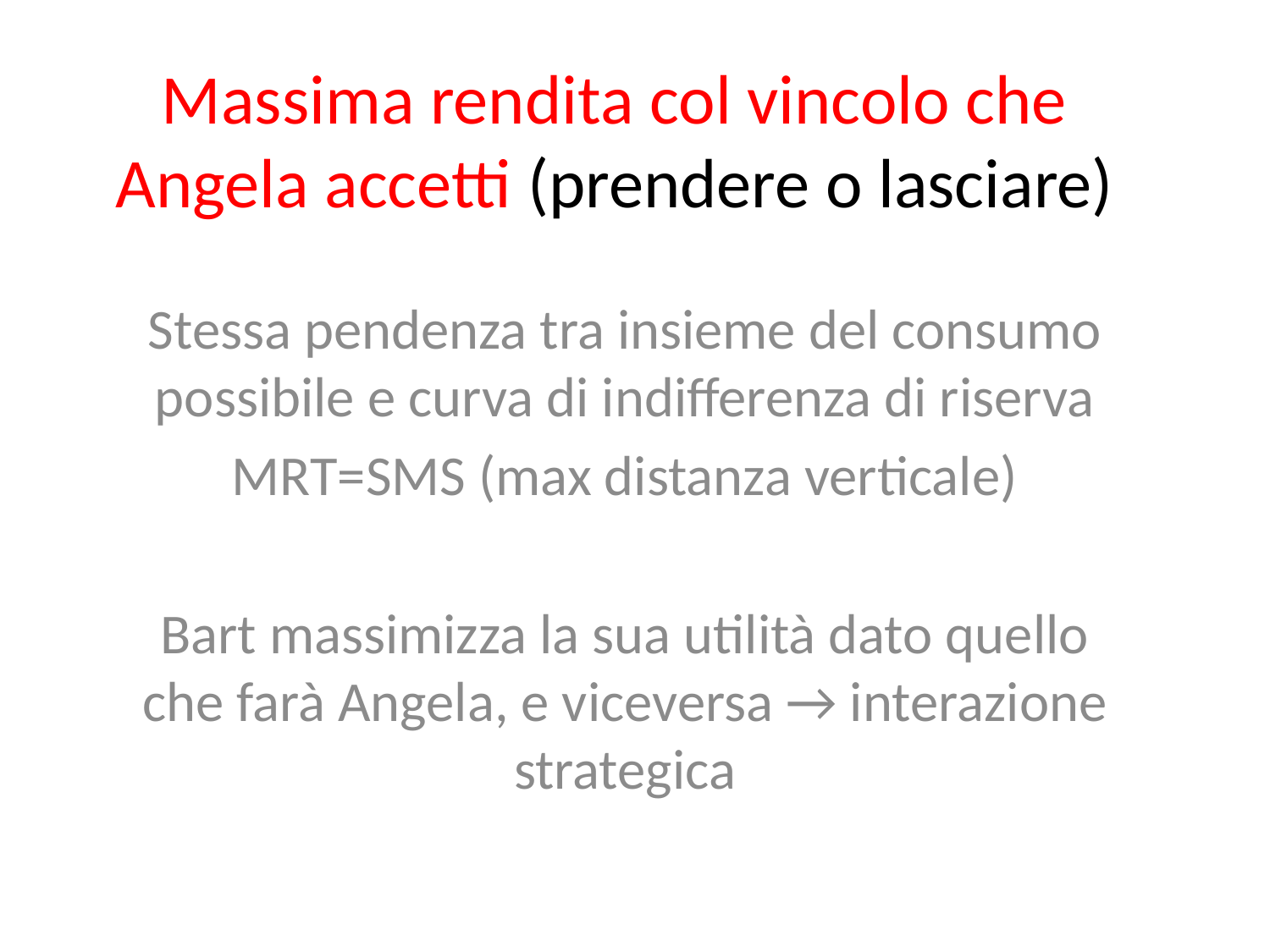

# Massima rendita col vincolo che Angela accetti (prendere o lasciare)
Stessa pendenza tra insieme del consumo possibile e curva di indifferenza di riserva
MRT=SMS (max distanza verticale)

Bart massimizza la sua utilità dato quello che farà Angela, e viceversa → interazione strategica